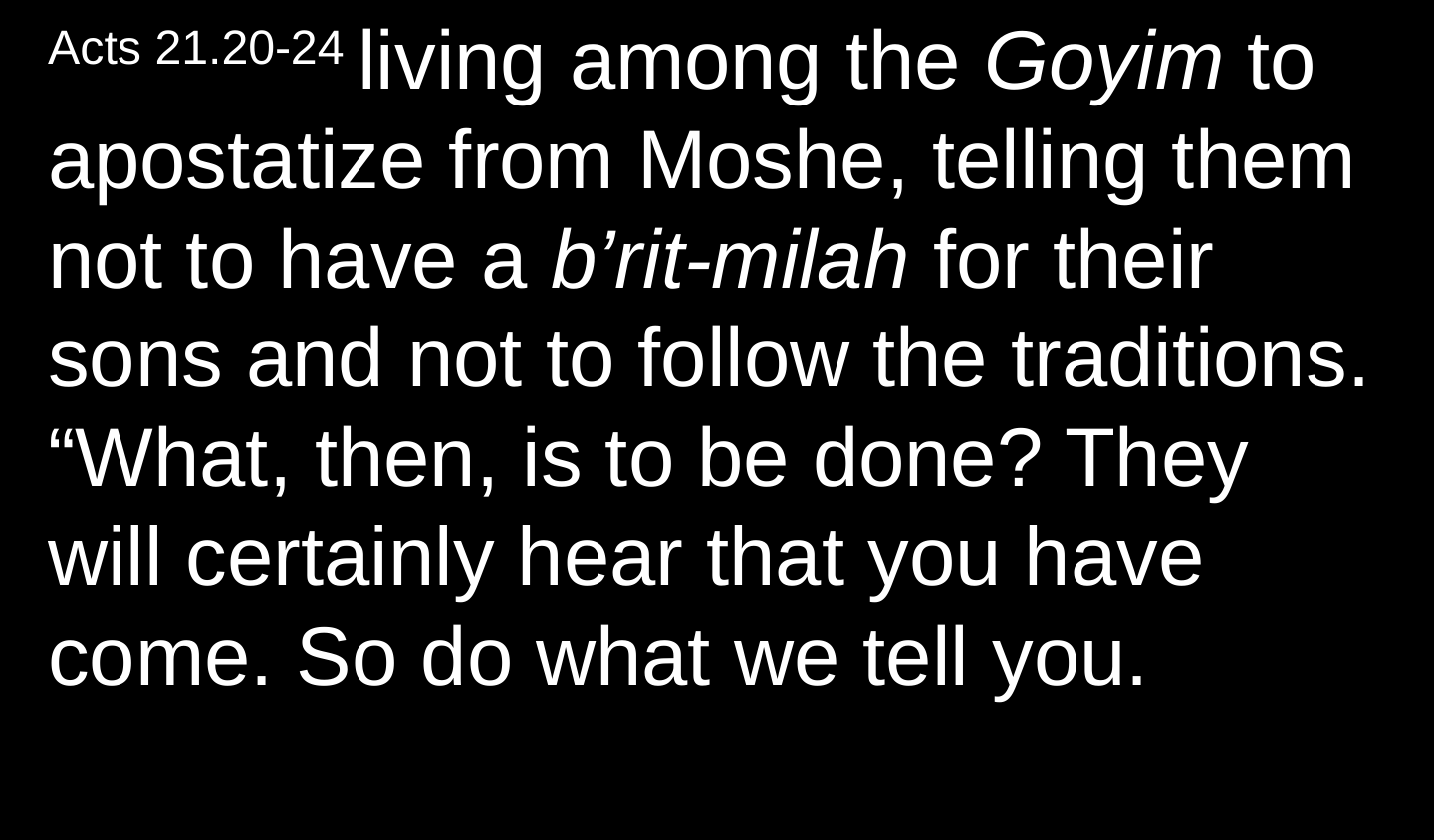

Acts 21.20-24 living among the Goyim to apostatize from Moshe, telling them not to have a b’rit-milah for their sons and not to follow the traditions. “What, then, is to be done? They will certainly hear that you have come. So do what we tell you.